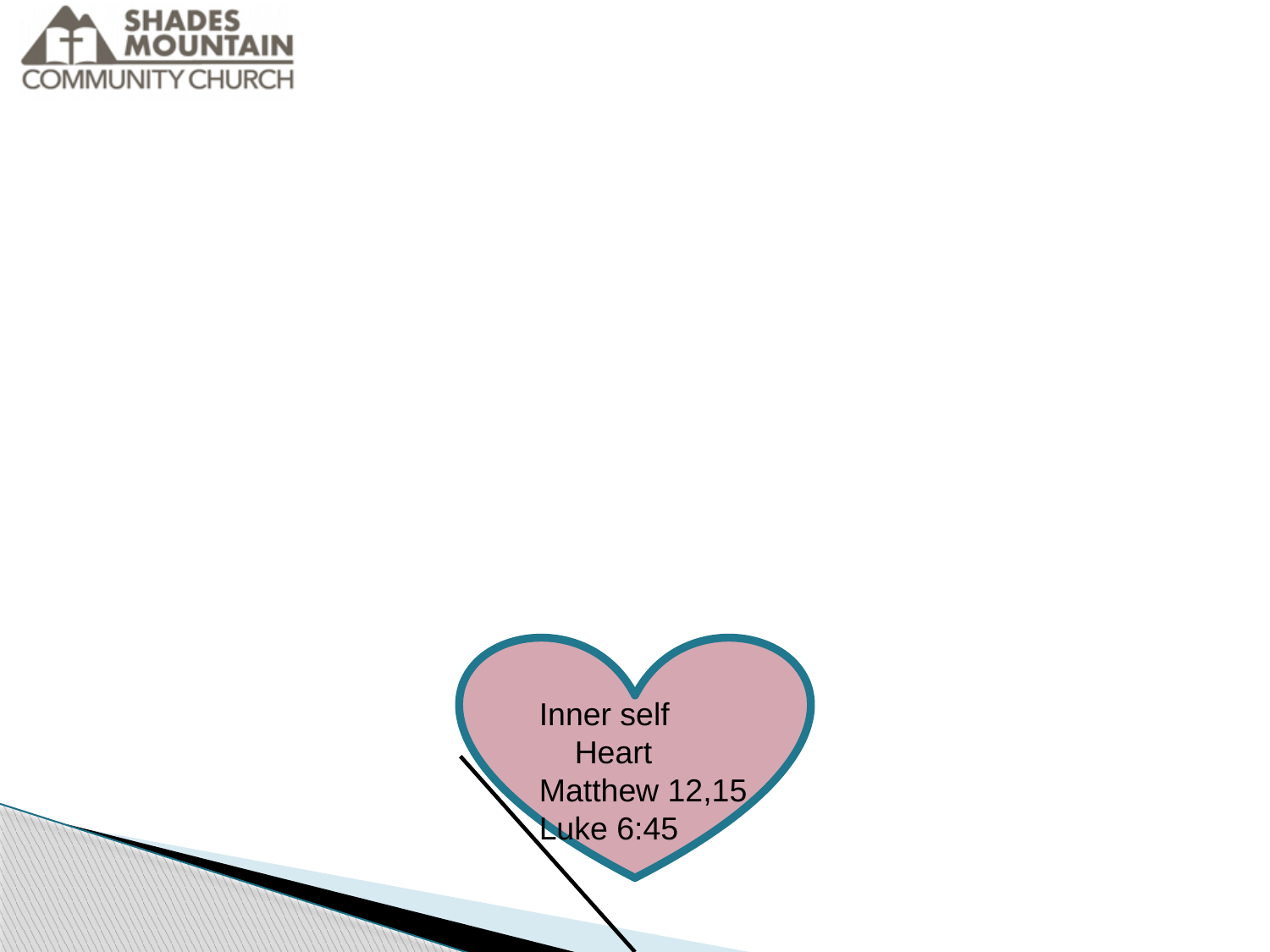

Inner self
    Heart
Matthew 12,15
Luke 6:45